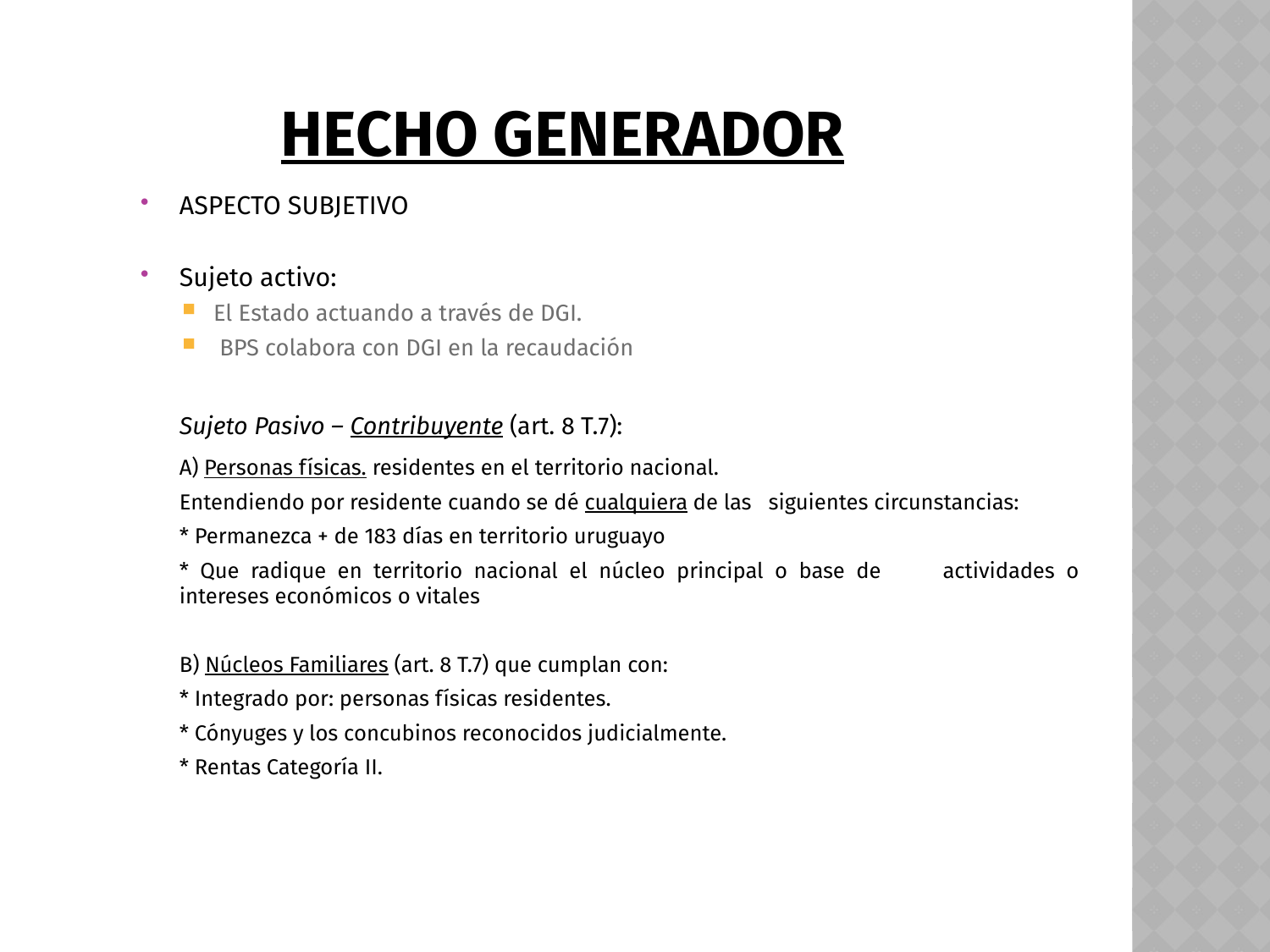

# HECHO GENERADOR
ASPECTO SUBJETIVO

Sujeto activo:
El Estado actuando a través de DGI.
 BPS colabora con DGI en la recaudación

	Sujeto Pasivo – Contribuyente (art. 8 T.7):
		A) Personas físicas. residentes en el territorio nacional.
		Entendiendo por residente cuando se dé cualquiera de las   siguientes circunstancias:
		* Permanezca + de 183 días en territorio uruguayo
		* Que radique en territorio nacional el núcleo principal o base de   	actividades o intereses económicos o vitales

		B) Núcleos Familiares (art. 8 T.7) que cumplan con:
		* Integrado por: personas físicas residentes.
		* Cónyuges y los concubinos reconocidos judicialmente.
		* Rentas Categoría II.